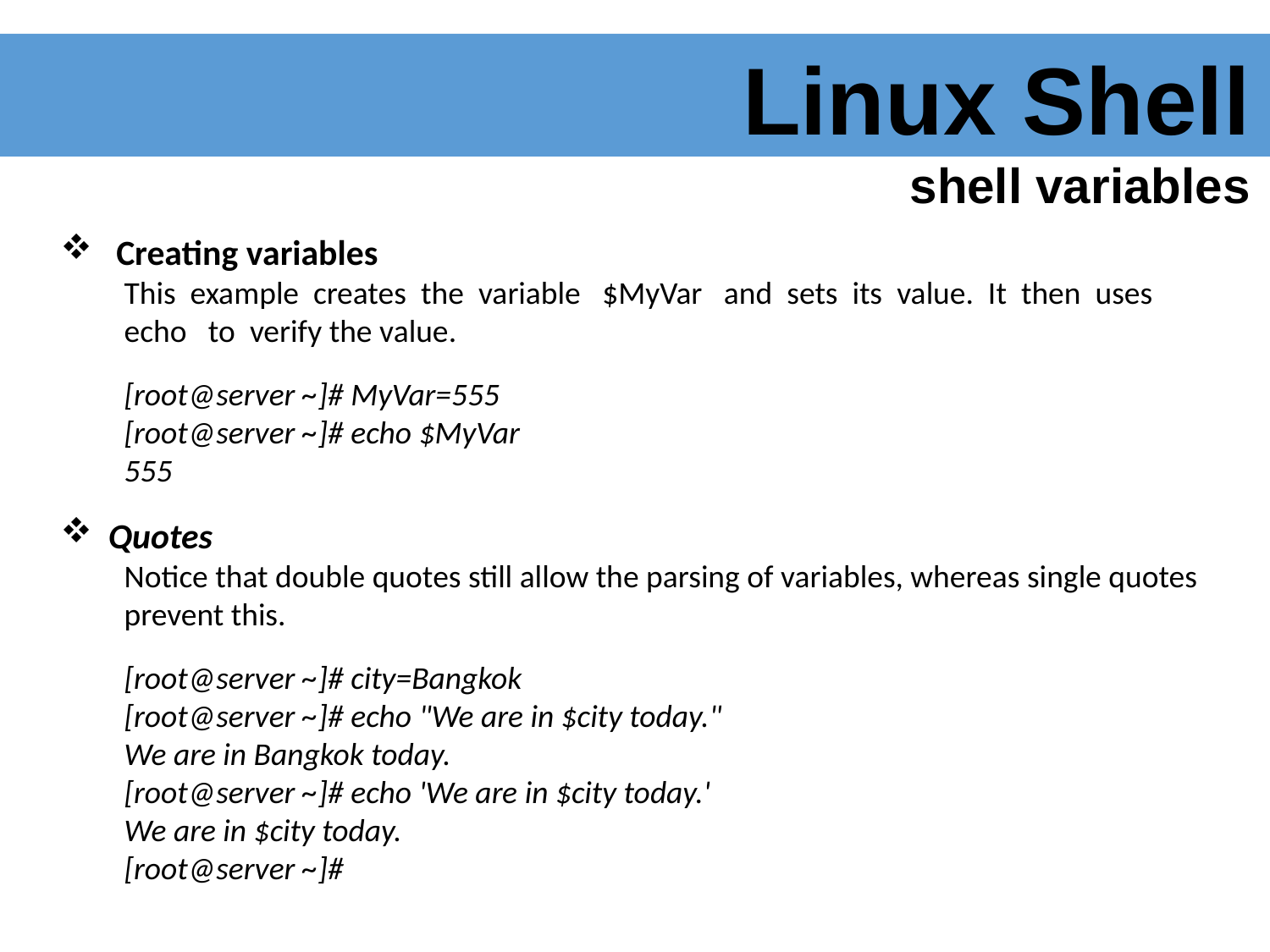

Linux Shell
shell variables

 Creating variables
This  example  creates  the  variable   $MyVar   and  sets  its  value.  It  then  uses   echo   to  verify the value.

[root@server ~]# MyVar=555
[root@server ~]# echo $MyVar
555

Quotes
Notice that double quotes still allow the parsing of variables, whereas single quotes prevent this.

[root@server ~]# city=Bangkok
[root@server ~]# echo "We are in $city today."
We are in Bangkok today.
[root@server ~]# echo 'We are in $city today.'
We are in $city today.
[root@server ~]#